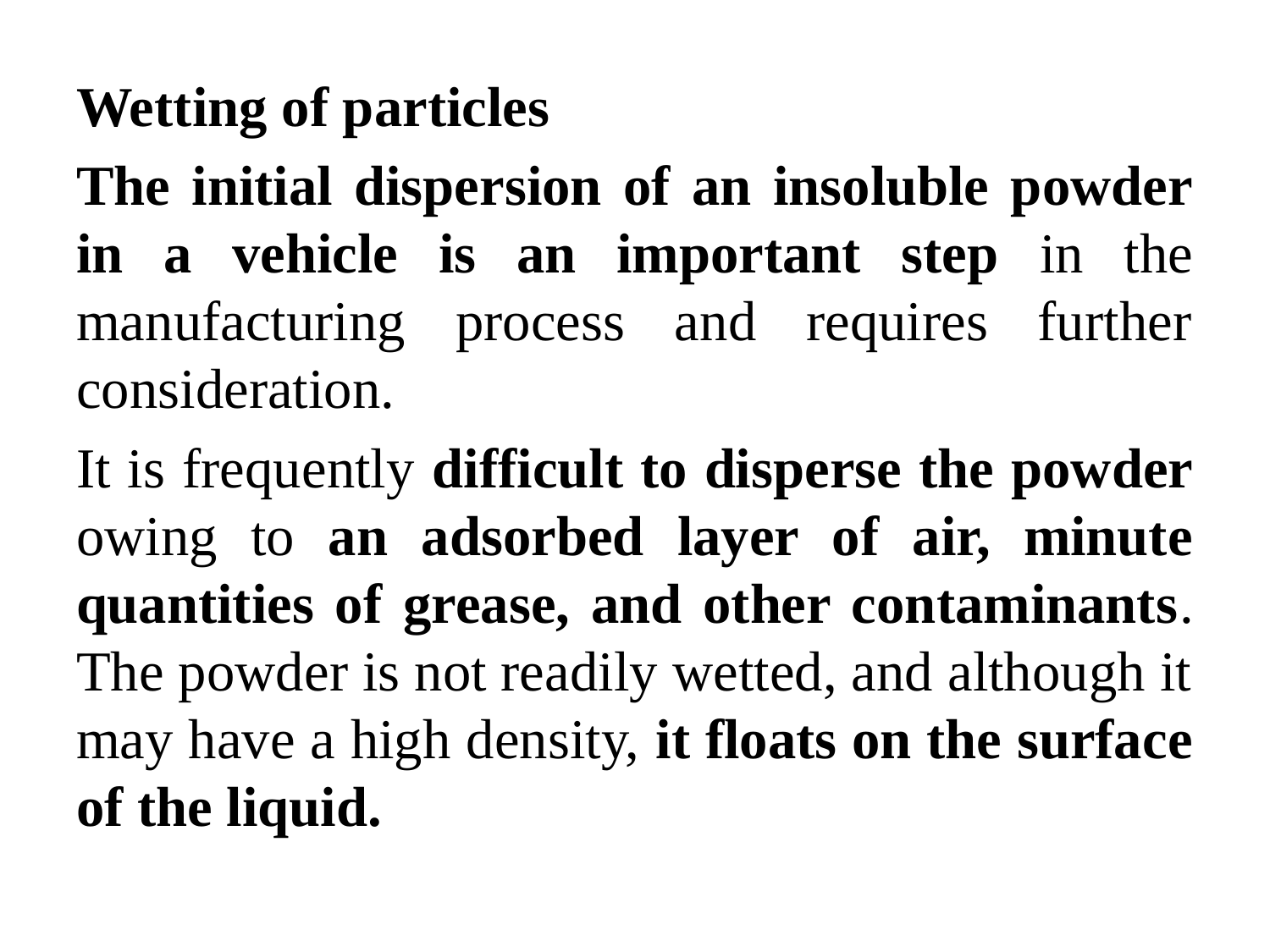

Wetting of particles
The initial dispersion of an insoluble powder in a vehicle is an important step in the manufacturing process and requires further consideration.
It is frequently difficult to disperse the powder owing to an adsorbed layer of air, minute quantities of grease, and other contaminants. The powder is not readily wetted, and although it may have a high density, it floats on the surface of the liquid.